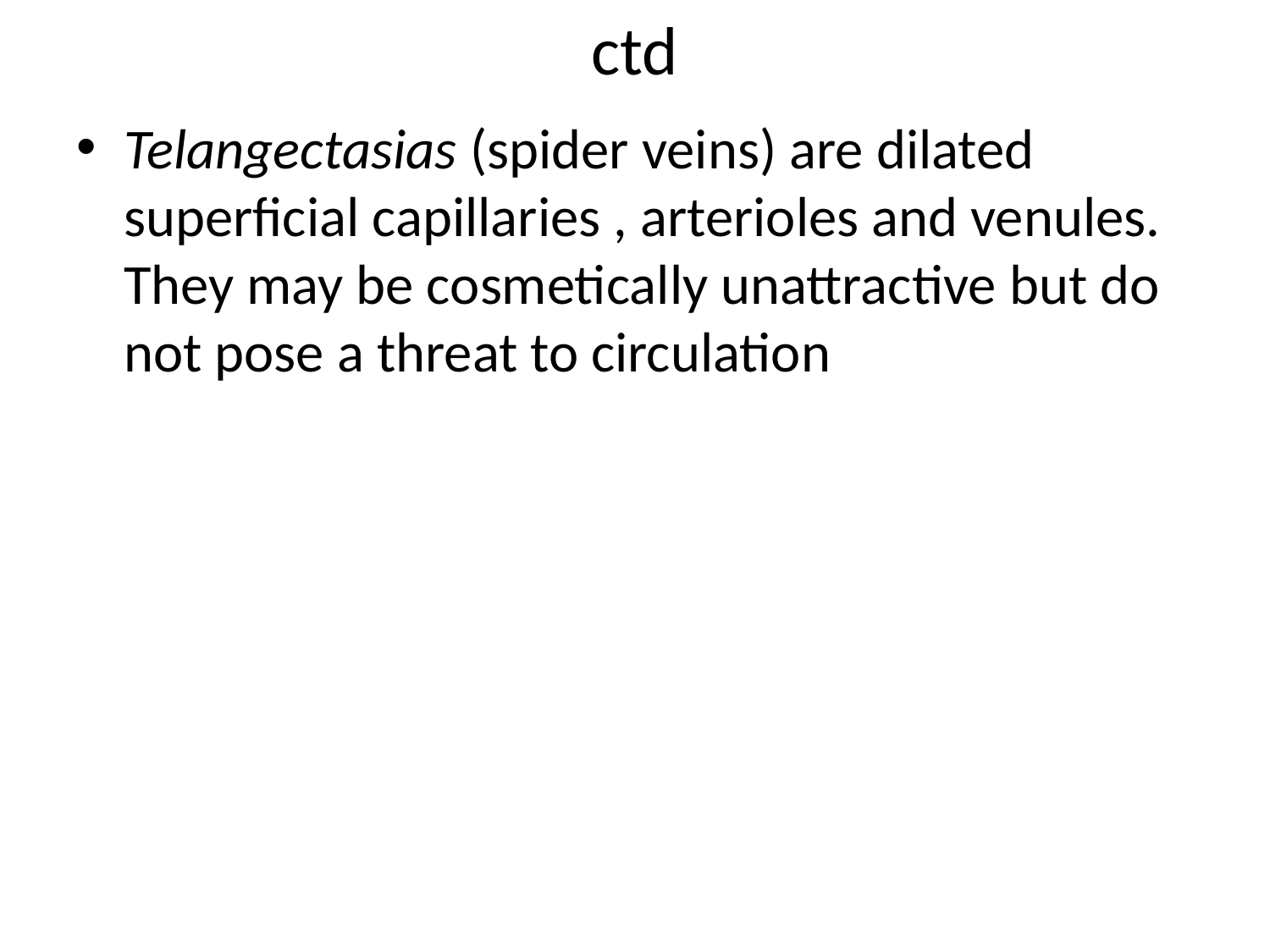

# ctd
Telangectasias (spider veins) are dilated superficial capillaries , arterioles and venules. They may be cosmetically unattractive but do not pose a threat to circulation